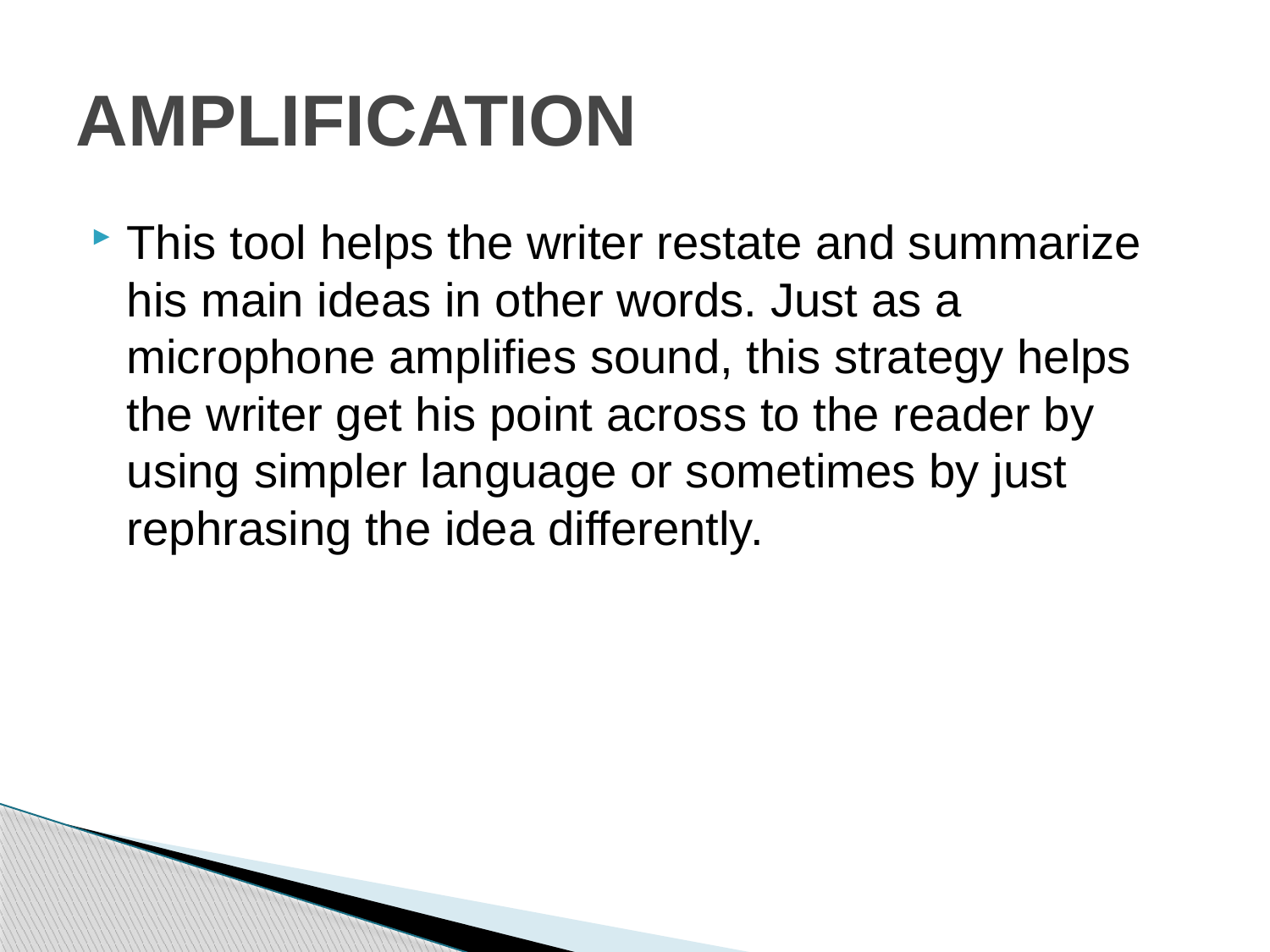

# AMPLIFICATION
This tool helps the writer restate and summarize his main ideas in other words. Just as a microphone amplifies sound, this strategy helps the writer get his point across to the reader by using simpler language or sometimes by just rephrasing the idea differently.